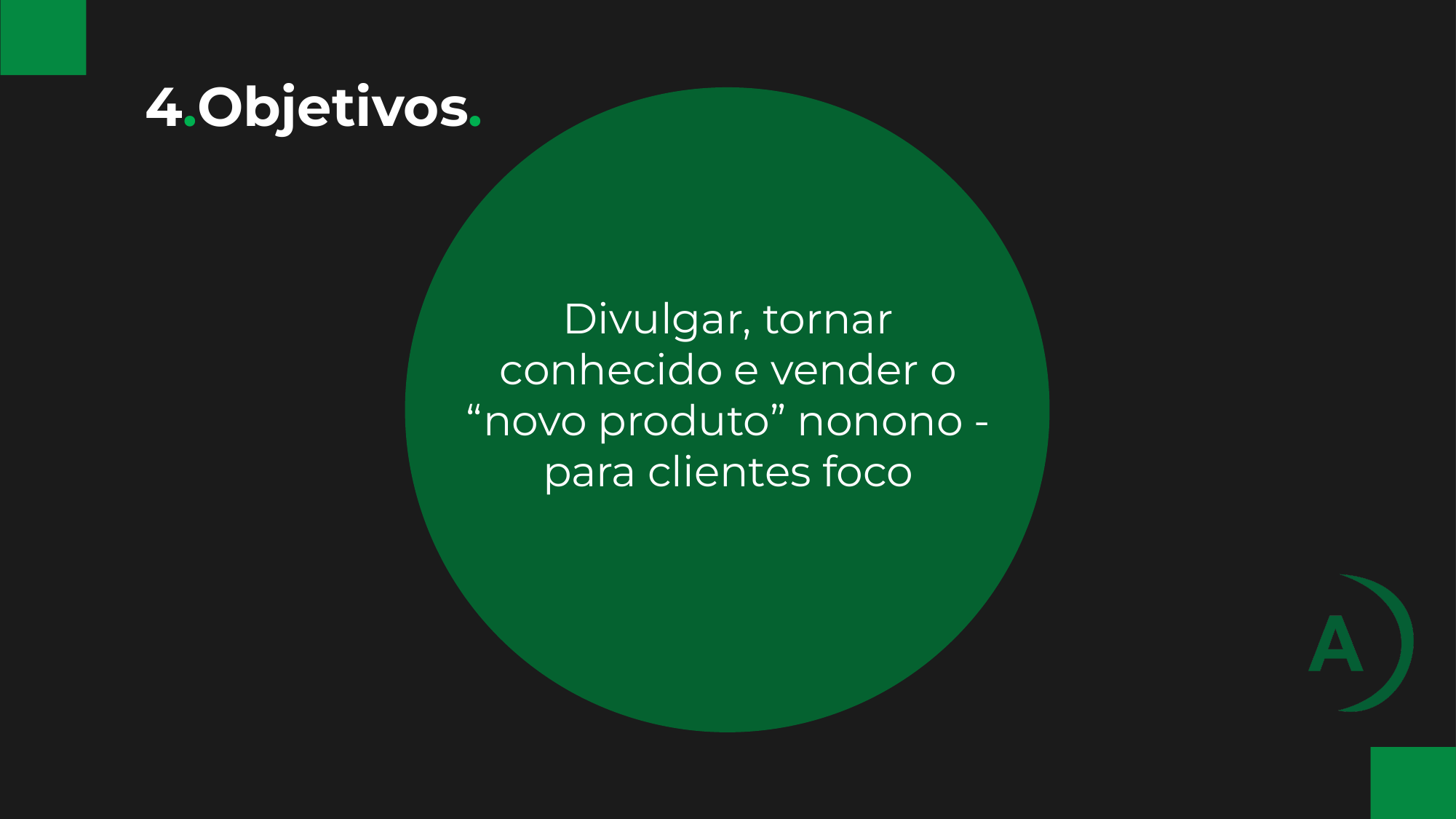

4.Objetivos.

Divulgar, tornar conhecido e vender o “novo produto” nonono - para clientes foco